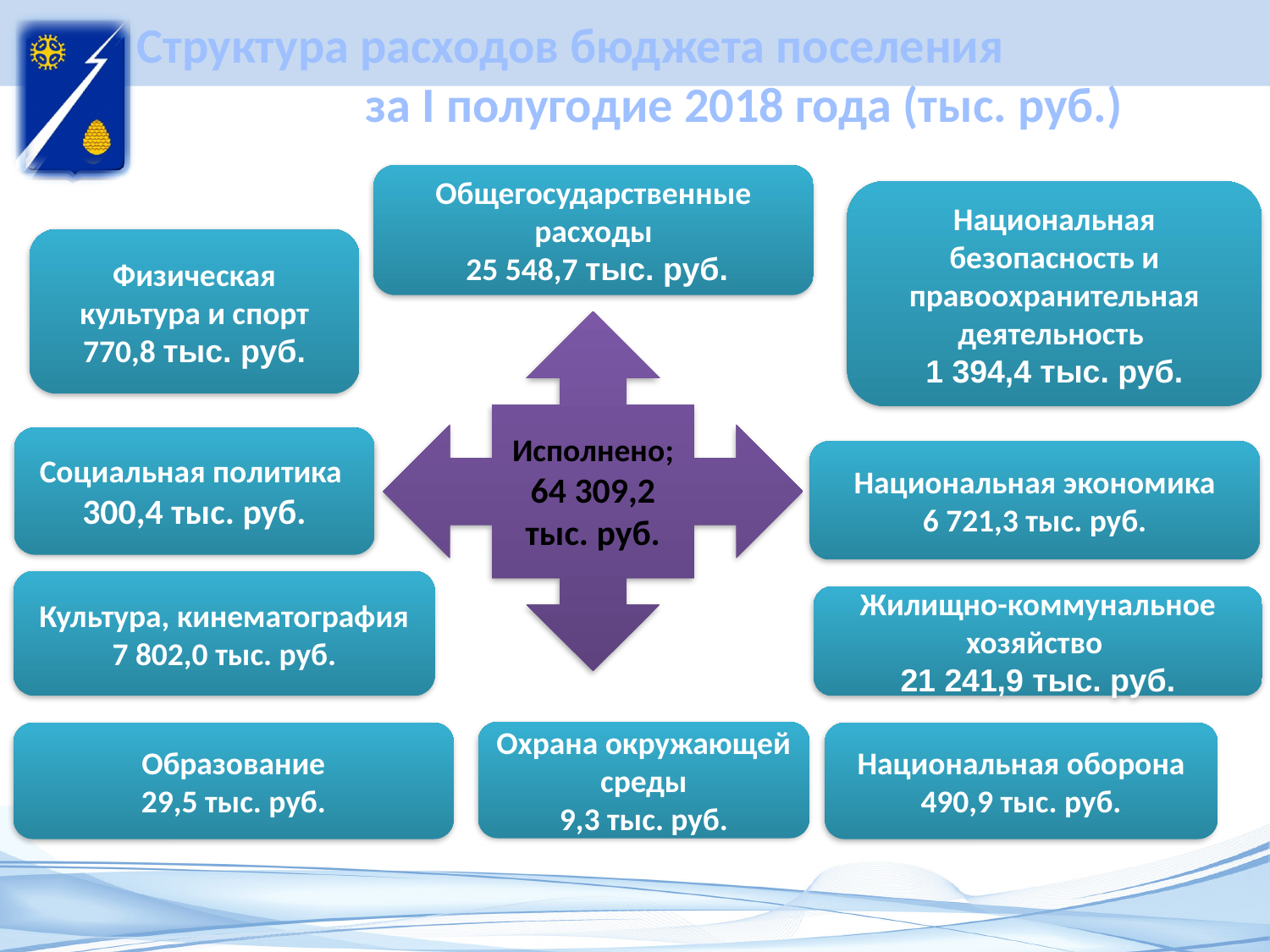

# Структура расходов бюджета поселения                                за I полугодие 2018 года (тыс. руб.)
Общегосударственные расходы
 25 548,7 тыс. руб.
Национальная безопасность и правоохранительная деятельность
1 394,4 тыс. руб.
Физическая культура и спорт
770,8 тыс. руб.
Исполнено;
64 309,2
тыс. руб.
Социальная политика
300,4 тыс. руб.
Национальная экономика
6 721,3 тыс. руб.
Культура, кинематография
7 802,0 тыс. руб.
Жилищно-коммунальное хозяйство
21 241,9 тыс. руб.
Охрана окружающей среды
9,3 тыс. руб.
Образование
29,5 тыс. руб.
Национальная оборона
490,9 тыс. руб.